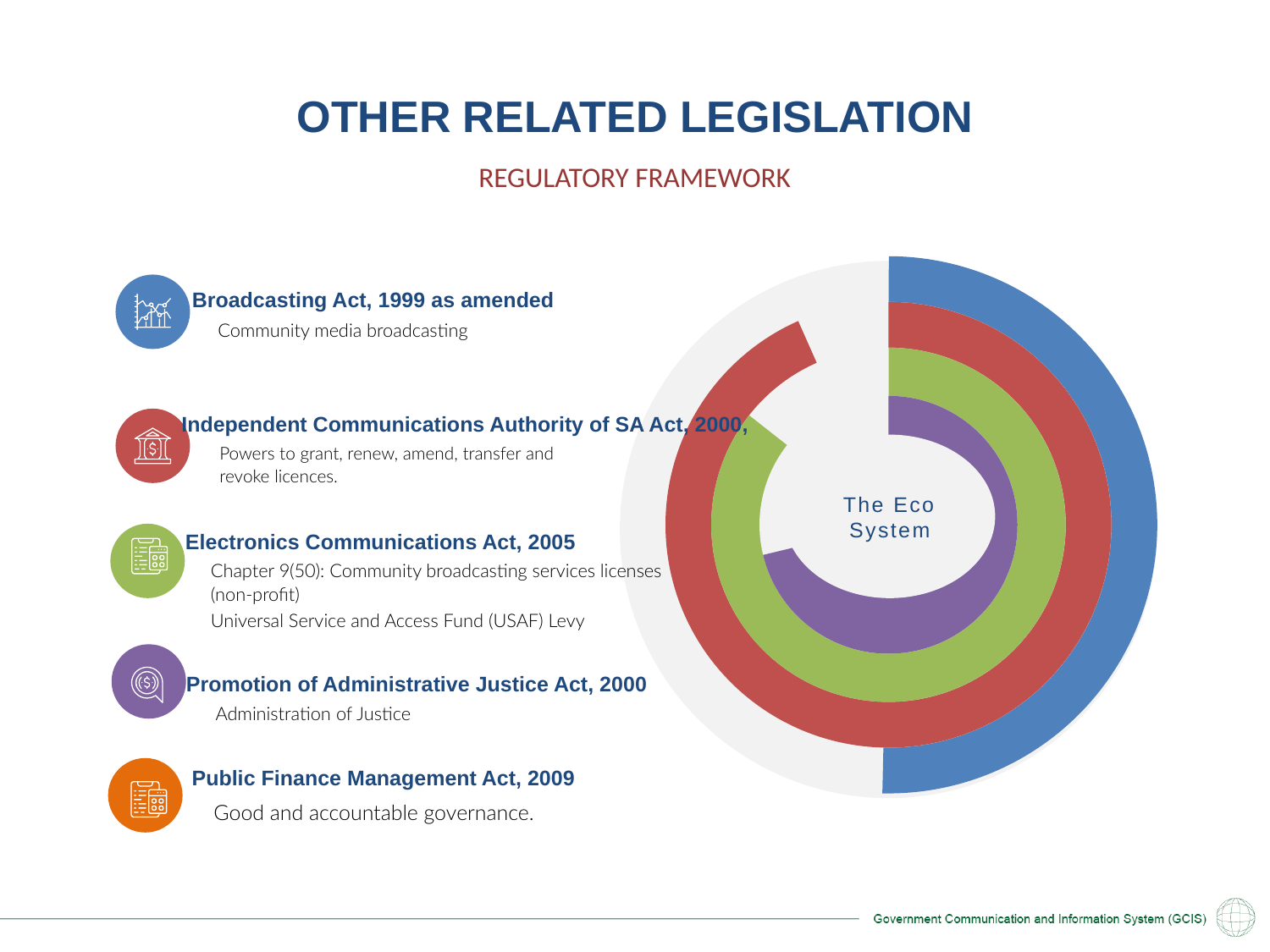

OTHER RELATED LEGISLATION
REGULATORY FRAMEWORK

Broadcasting Act, 1999 as amended

Community media broadcasting

Independent Communications Authority of SA Act, 2000,

The Eco System
Powers to grant, renew, amend, transfer and revoke licences.
Electronics Communications Act, 2005

Chapter 9(50): Community broadcasting services licenses (non-profit)
Universal Service and Access Fund (USAF) Levy

Promotion of Administrative Justice Act, 2000

 Administration of Justice

Public Finance Management Act, 2009

Good and accountable governance.